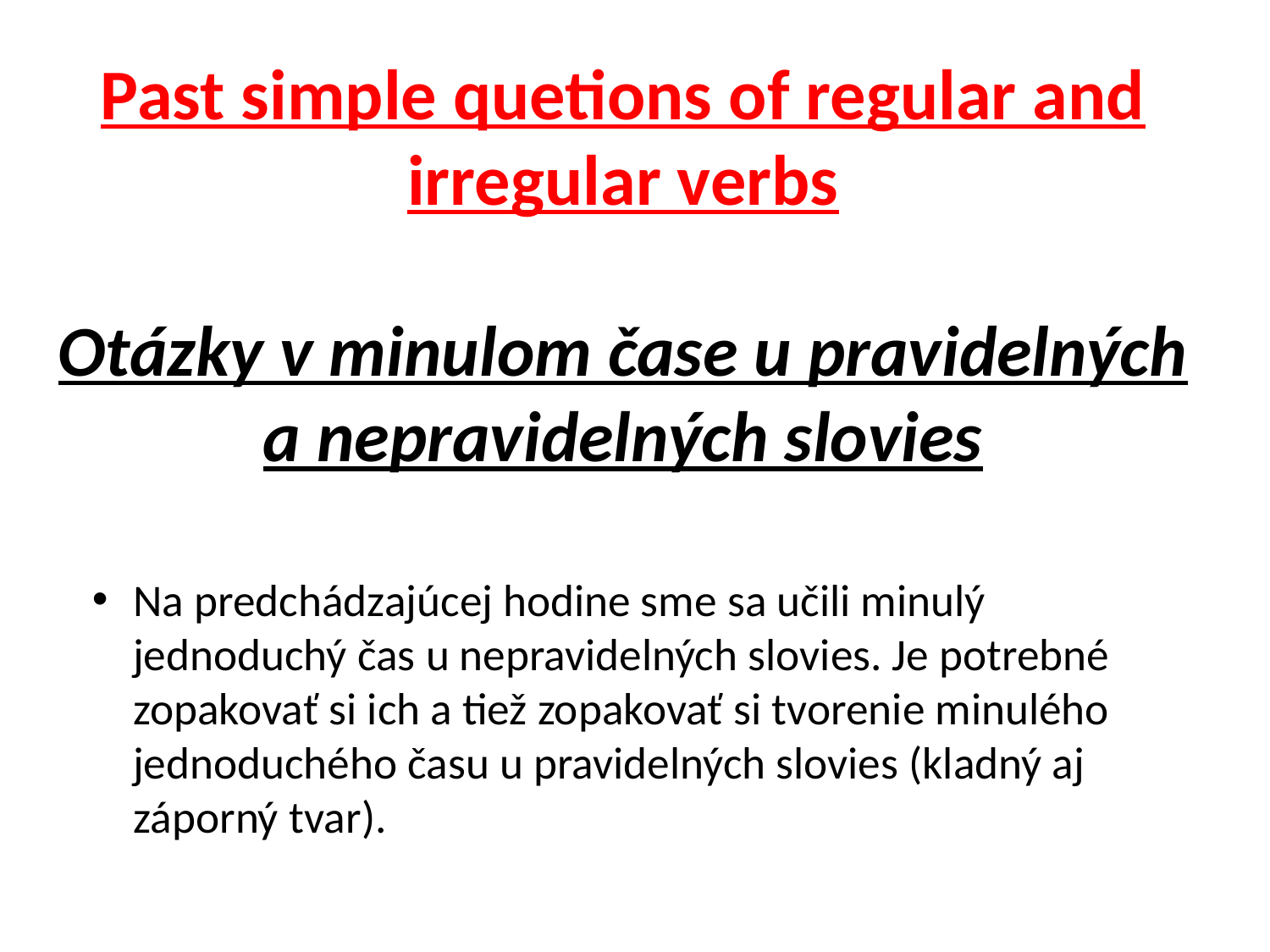

# Past simple quetions of regular and irregular verbs Otázky v minulom čase u pravidelných a nepravidelných slovies
Na predchádzajúcej hodine sme sa učili minulý jednoduchý čas u nepravidelných slovies. Je potrebné zopakovať si ich a tiež zopakovať si tvorenie minulého jednoduchého času u pravidelných slovies (kladný aj záporný tvar).